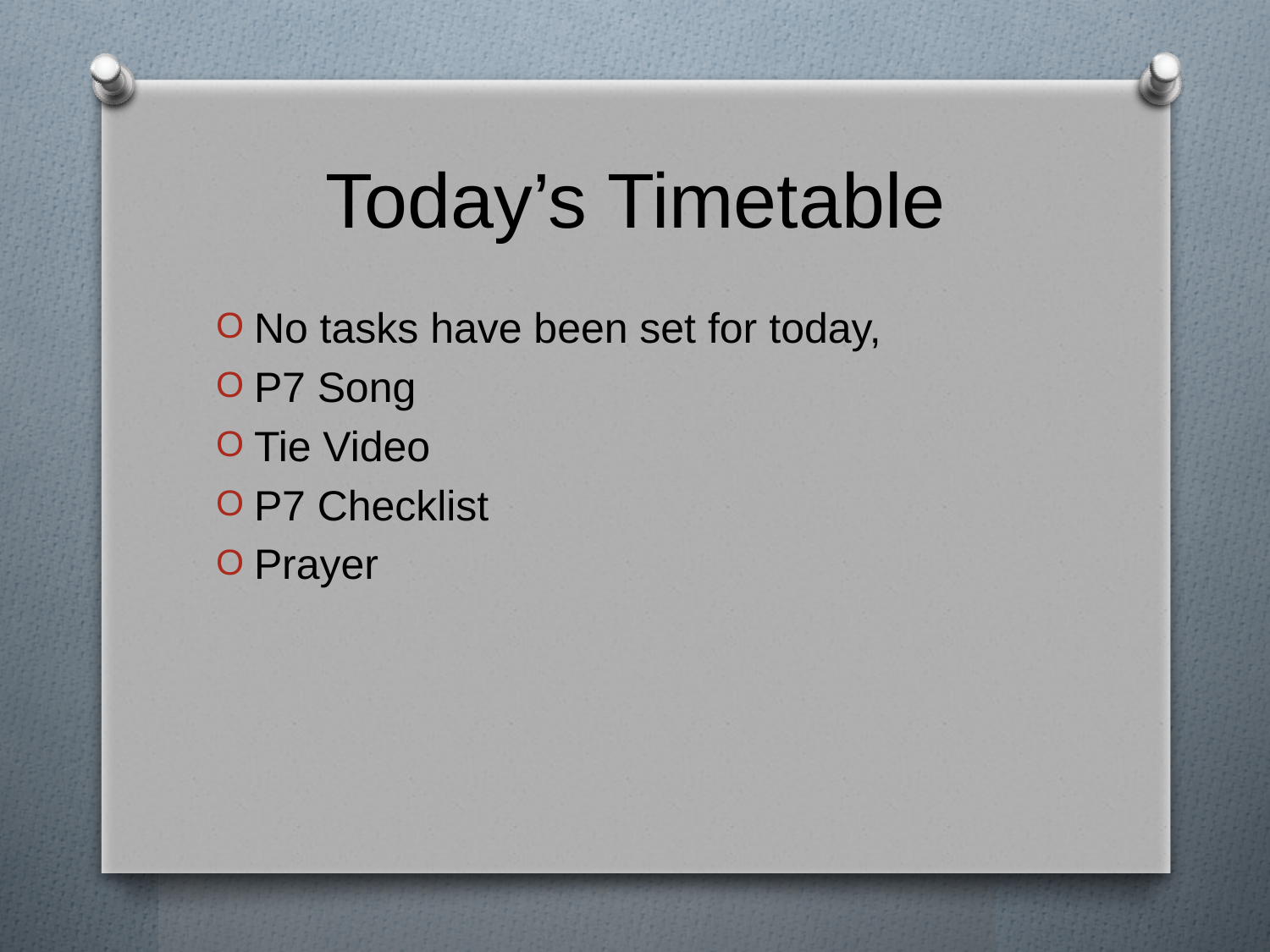

# Today’s Timetable
No tasks have been set for today,
P7 Song
Tie Video
P7 Checklist
Prayer